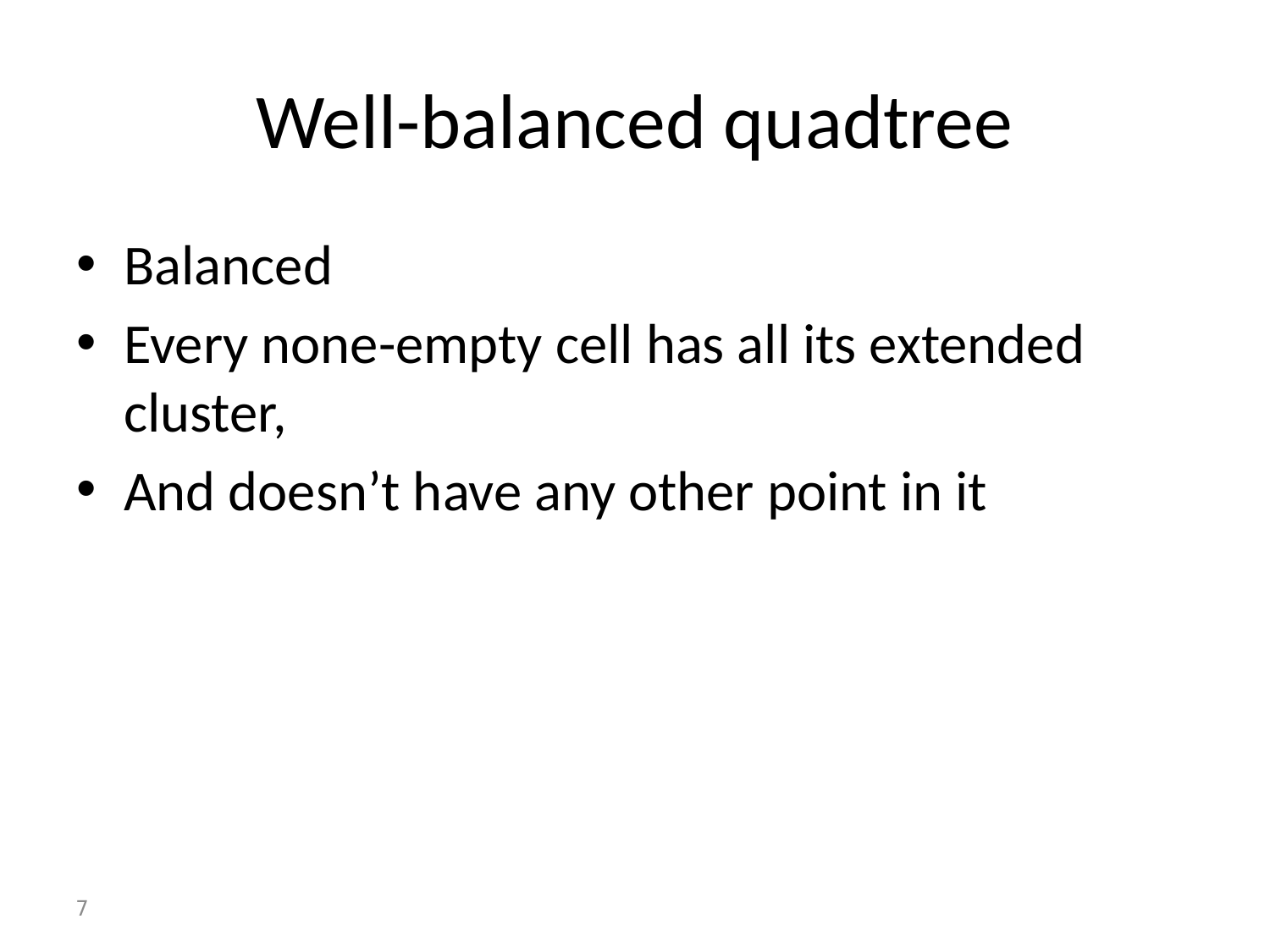

# Well-balanced quadtree
Balanced
Every none-empty cell has all its extended cluster,
And doesn’t have any other point in it
7